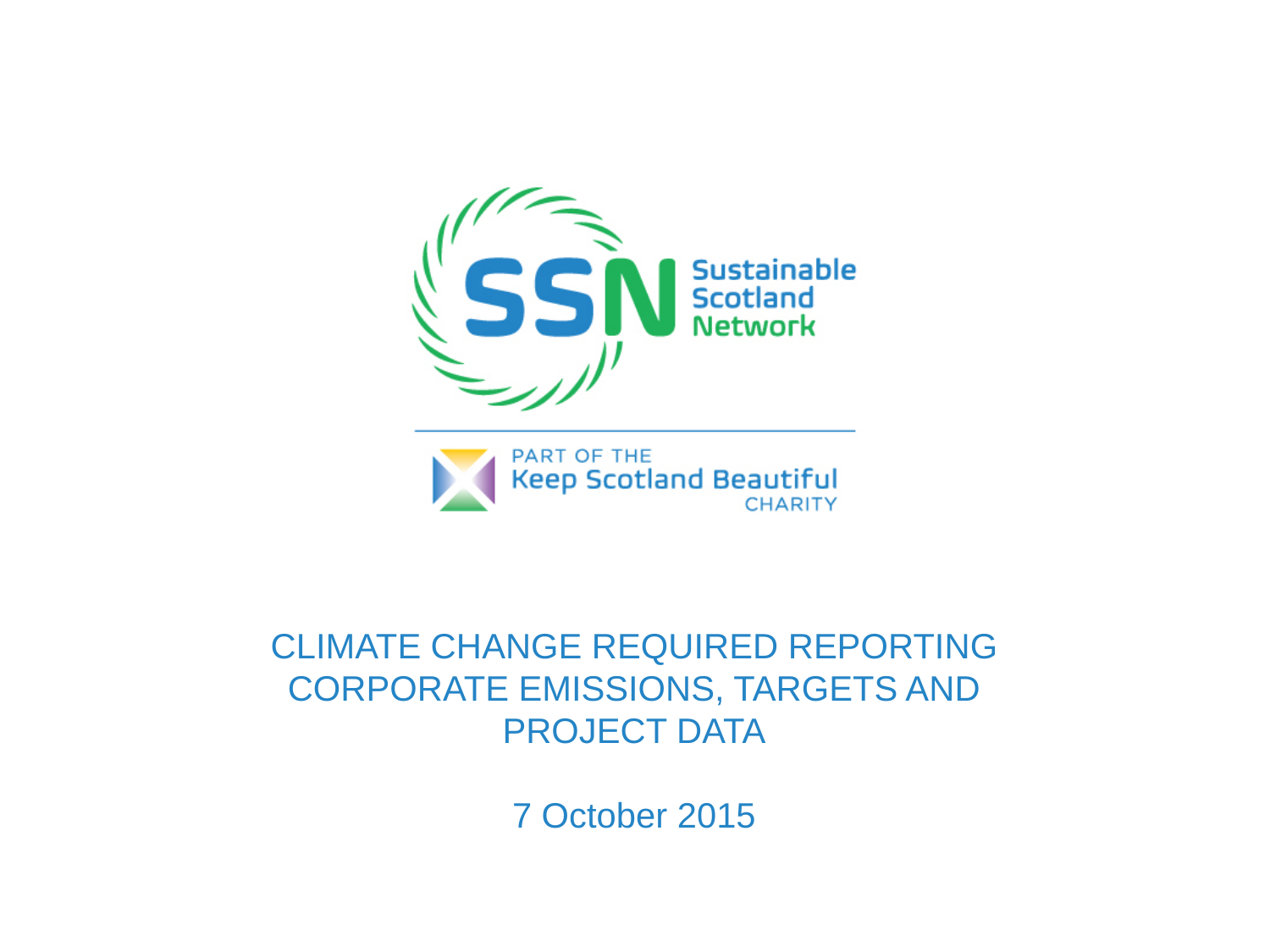

CLIMATE CHANGE REQUIRED REPORTING
CORPORATE EMISSIONS, TARGETS AND PROJECT DATA

7 October 2015